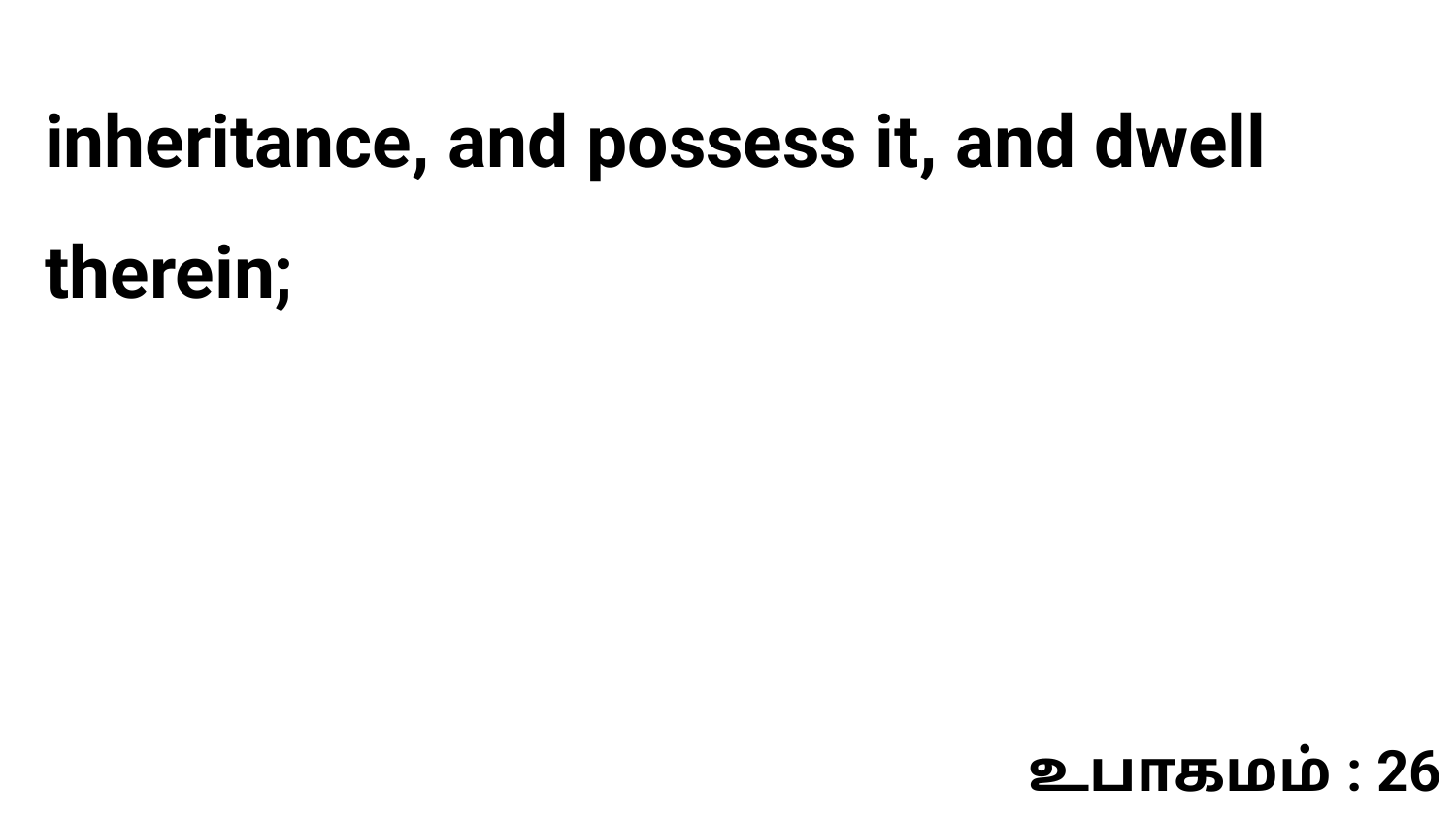

inheritance, and possess it, and dwell therein;
உபாகமம் : 26